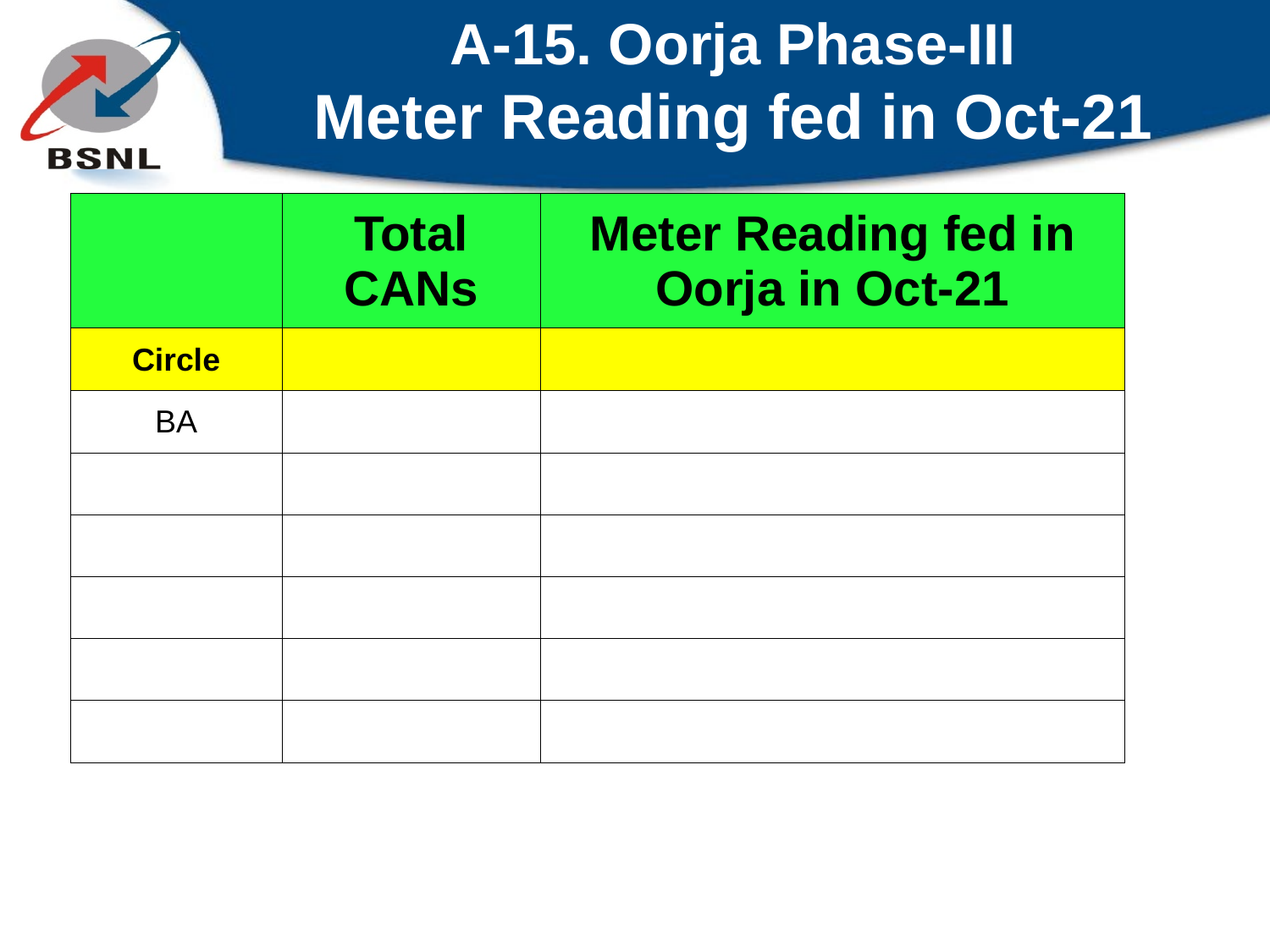

# A-15. Oorja Phase-III Meter Reading fed in Oct-21

|  | Total CANs | Meter Reading fed in Oorja in Oct-21 |
| --- | --- | --- |
| Circle |  |  |
| BA |  |  |
|  |  |  |
|  |  |  |
|  |  |  |
|  |  |  |
|  |  |  |